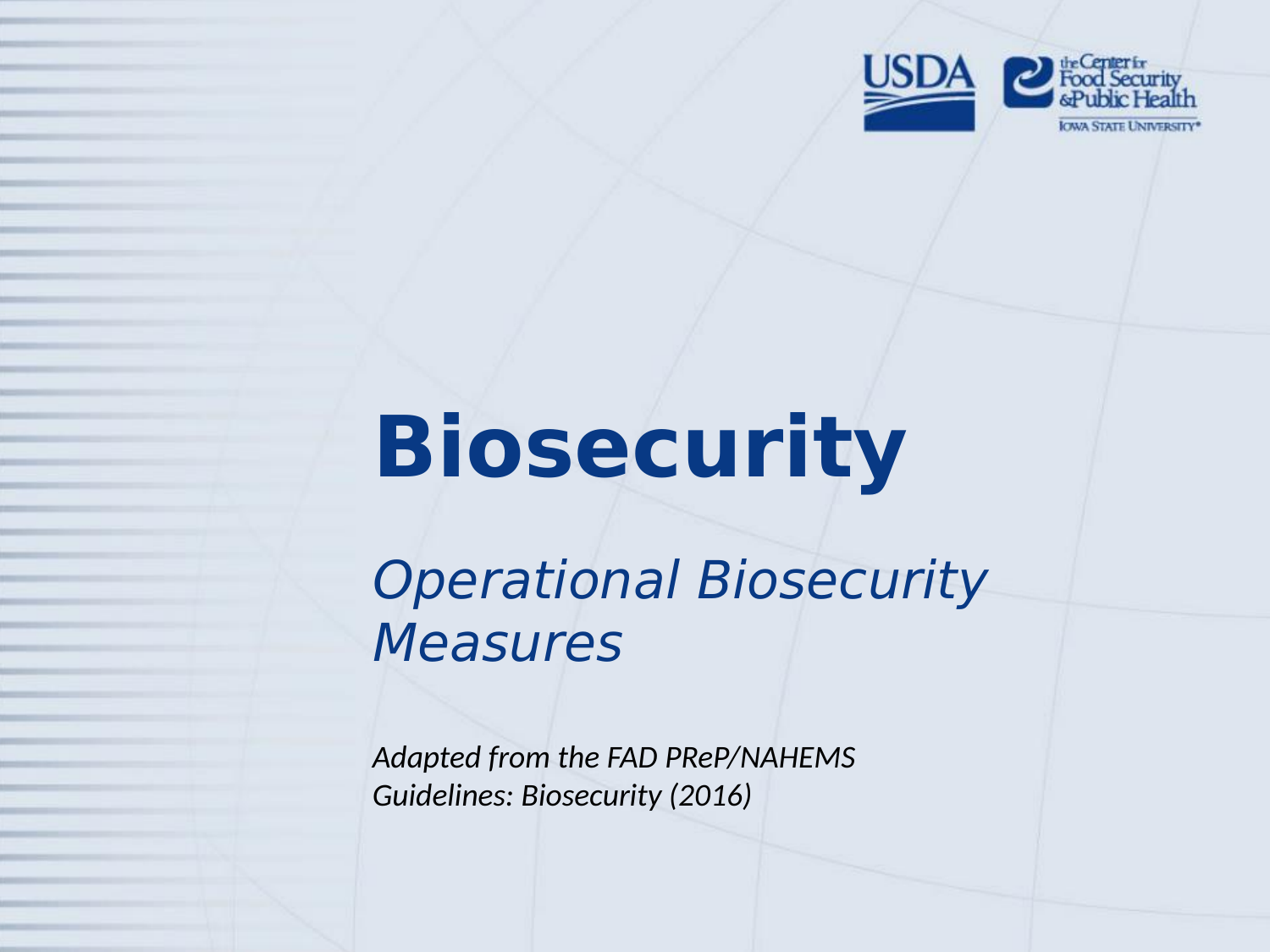

# Biosecurity
Operational Biosecurity Measures
Adapted from the FAD PReP/NAHEMS
Guidelines: Biosecurity (2016)